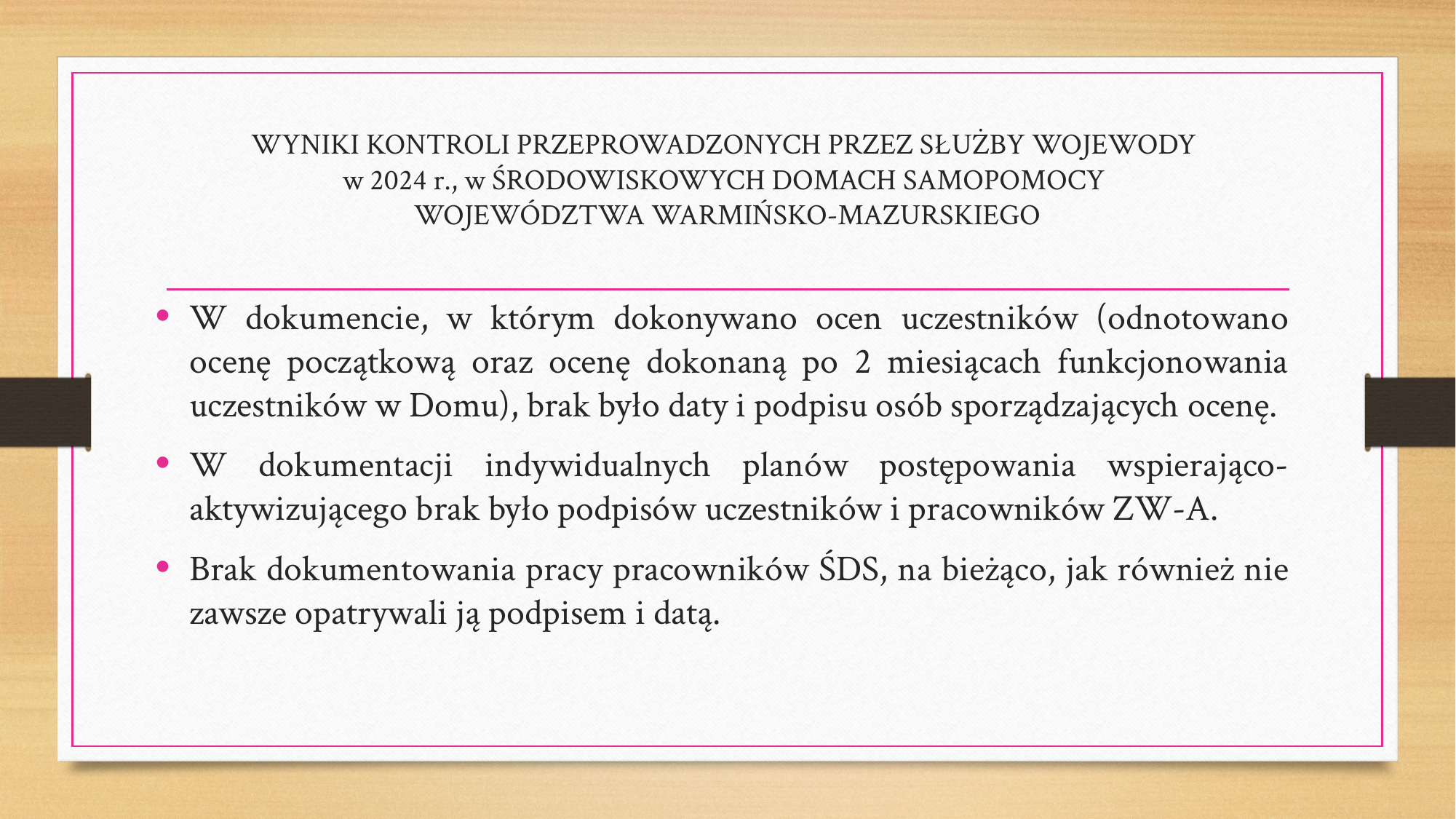

# WYNIKI KONTROLI PRZEPROWADZONYCH PRZEZ SŁUŻBY WOJEWODY w 2024 r., w ŚRODOWISKOWYCH DOMACH SAMOPOMOCY WOJEWÓDZTWA WARMIŃSKO-MAZURSKIEGO
W dokumencie, w którym dokonywano ocen uczestników (odnotowano ocenę początkową oraz ocenę dokonaną po 2 miesiącach funkcjonowania uczestników w Domu), brak było daty i podpisu osób sporządzających ocenę.
W dokumentacji indywidualnych planów postępowania wspierająco-aktywizującego brak było podpisów uczestników i pracowników ZW-A.
Brak dokumentowania pracy pracowników ŚDS, na bieżąco, jak również nie zawsze opatrywali ją podpisem i datą.